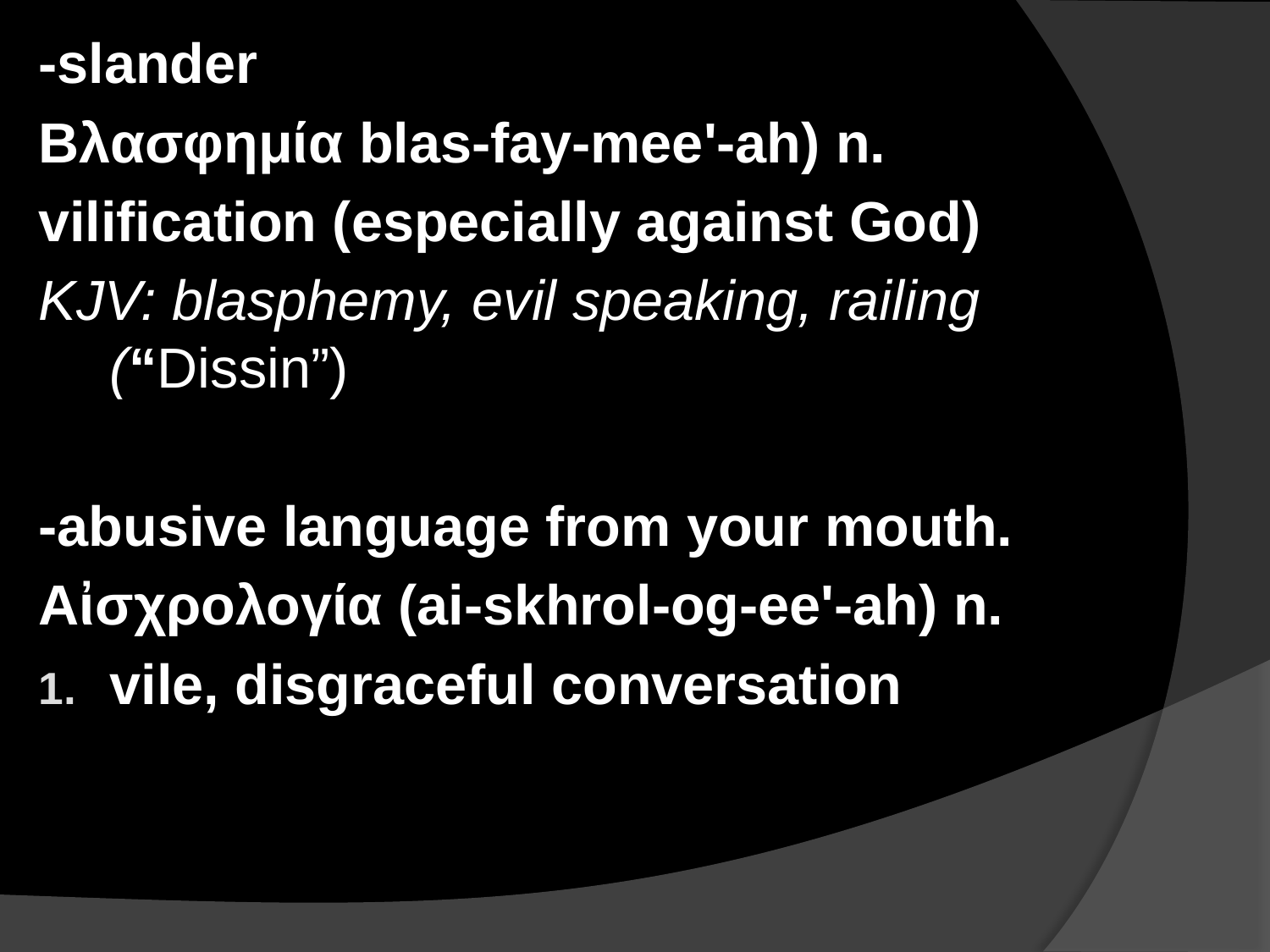

#
-slander
Βλασφημία blas-fay-mee'-ah) n.
vilification (especially against God)
KJV: blasphemy, evil speaking, railing (“Dissin”)

-abusive language from your mouth.
Αἰσχρολογία (ai-skhrol-og-ee'-ah) n.
vile, disgraceful conversation